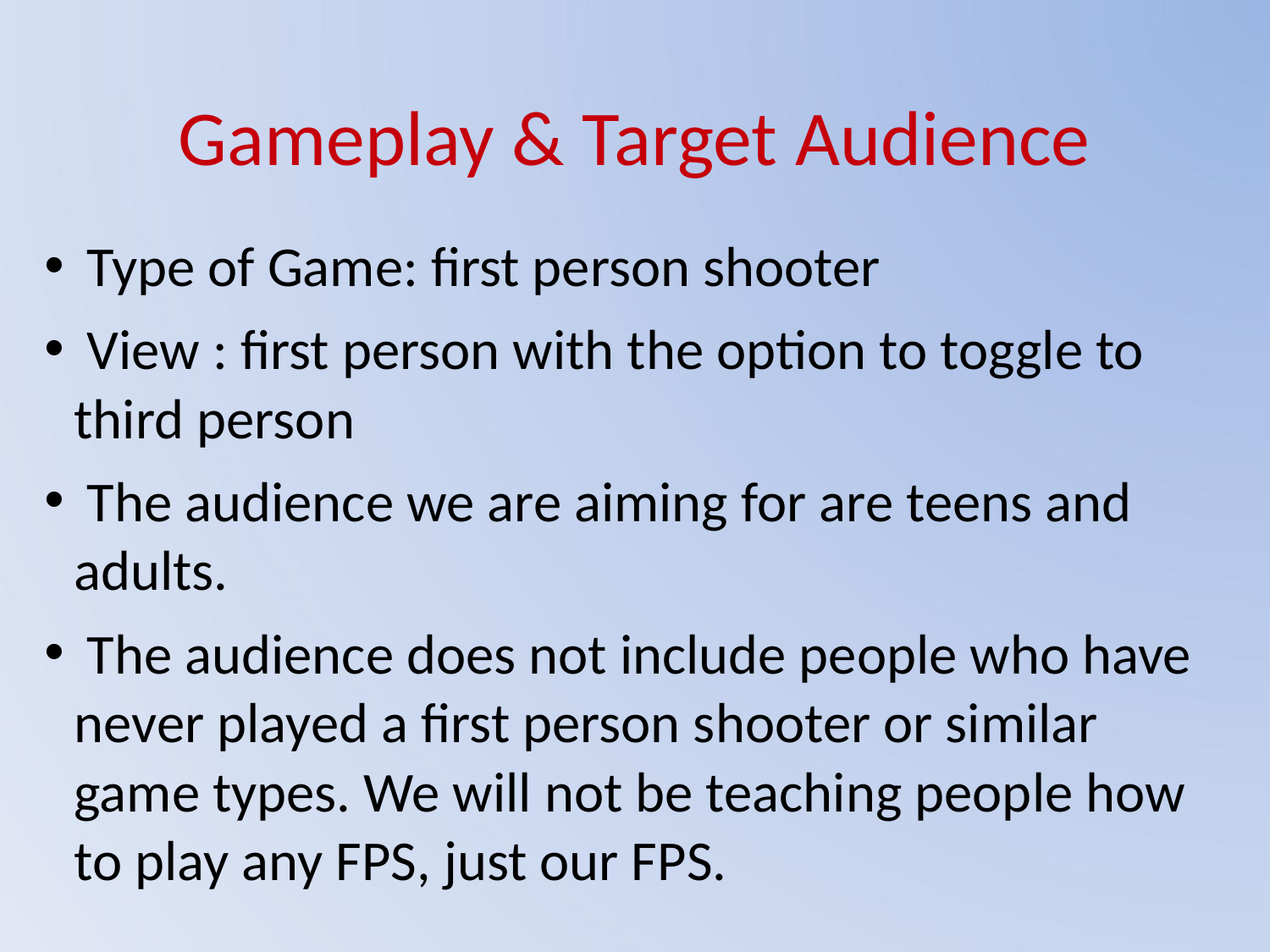

Gameplay & Target Audience
 Type of Game: first person shooter
 View : first person with the option to toggle to third person
 The audience we are aiming for are teens and adults.
 The audience does not include people who have never played a first person shooter or similar game types. We will not be teaching people how to play any FPS, just our FPS.